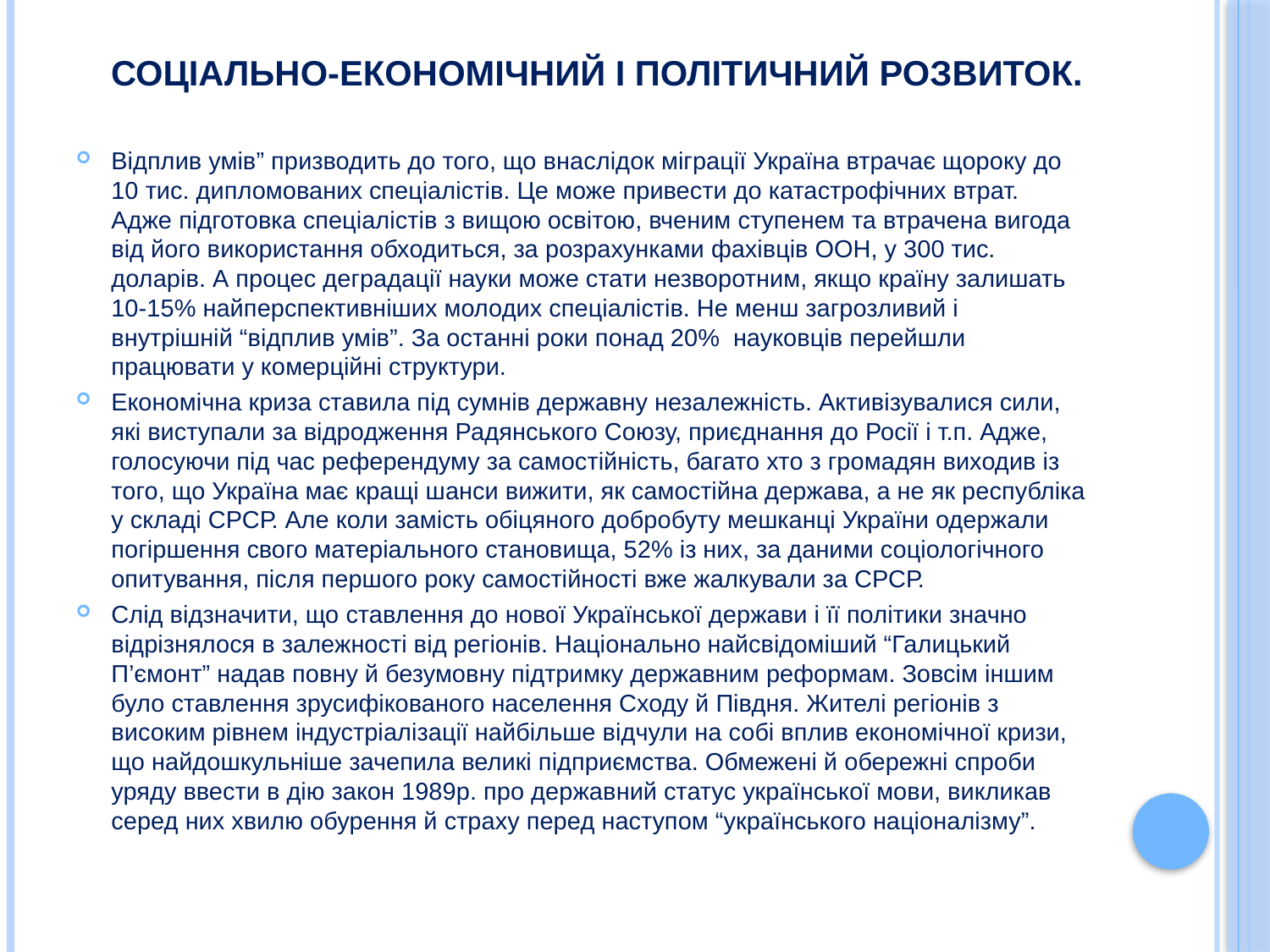

# Соціально-економічний і політичний розвиток.
Відплив умів” призводить до того, що внаслідок міграції Україна втрачає щороку до 10 тис. дипломованих спеціалістів. Це може привести до катастрофічних втрат. Адже підготовка спеціалістів з вищою освітою, вченим ступенем та втрачена вигода від його використання обходиться, за розрахунками фахівців ООН, у 300 тис. доларів. А процес деградації науки може стати незворотним, якщо країну залишать 10-15% найперспективніших молодих спеціалістів. Не менш загрозливий і внутрішній “відплив умів”. За останні роки понад 20%  науковців перейшли працювати у комерційні структури.
Економічна криза ставила під сумнів державну незалежність. Активізувалися сили, які виступали за відродження Радянського Союзу, приєднання до Росії і т.п. Адже, голосуючи під час референдуму за самостійність, багато хто з громадян виходив із того, що Україна має кращі шанси вижити, як самостійна держава, а не як республіка у складі СРСР. Але коли замість обіцяного добробуту мешканці України одержали погіршення свого матеріального становища, 52% із них, за даними соціологічного опитування, після першого року самостійності вже жалкували за СРСР.
Слід відзначити, що ставлення до нової Української держави і її політики значно відрізнялося в залежності від регіонів. Національно найсвідоміший “Галицький П’ємонт” надав повну й безумовну підтримку державним реформам. Зовсім іншим було ставлення зрусифікованого населення Сходу й Півдня. Жителі регіонів з високим рівнем індустріалізації найбільше відчули на собі вплив економічної кризи, що найдошкульніше зачепила великі підприємства. Обмежені й обережні спроби уряду ввести в дію закон 1989р. про державний статус української мови, викликав серед них хвилю обурення й страху перед наступом “українського націоналізму”.